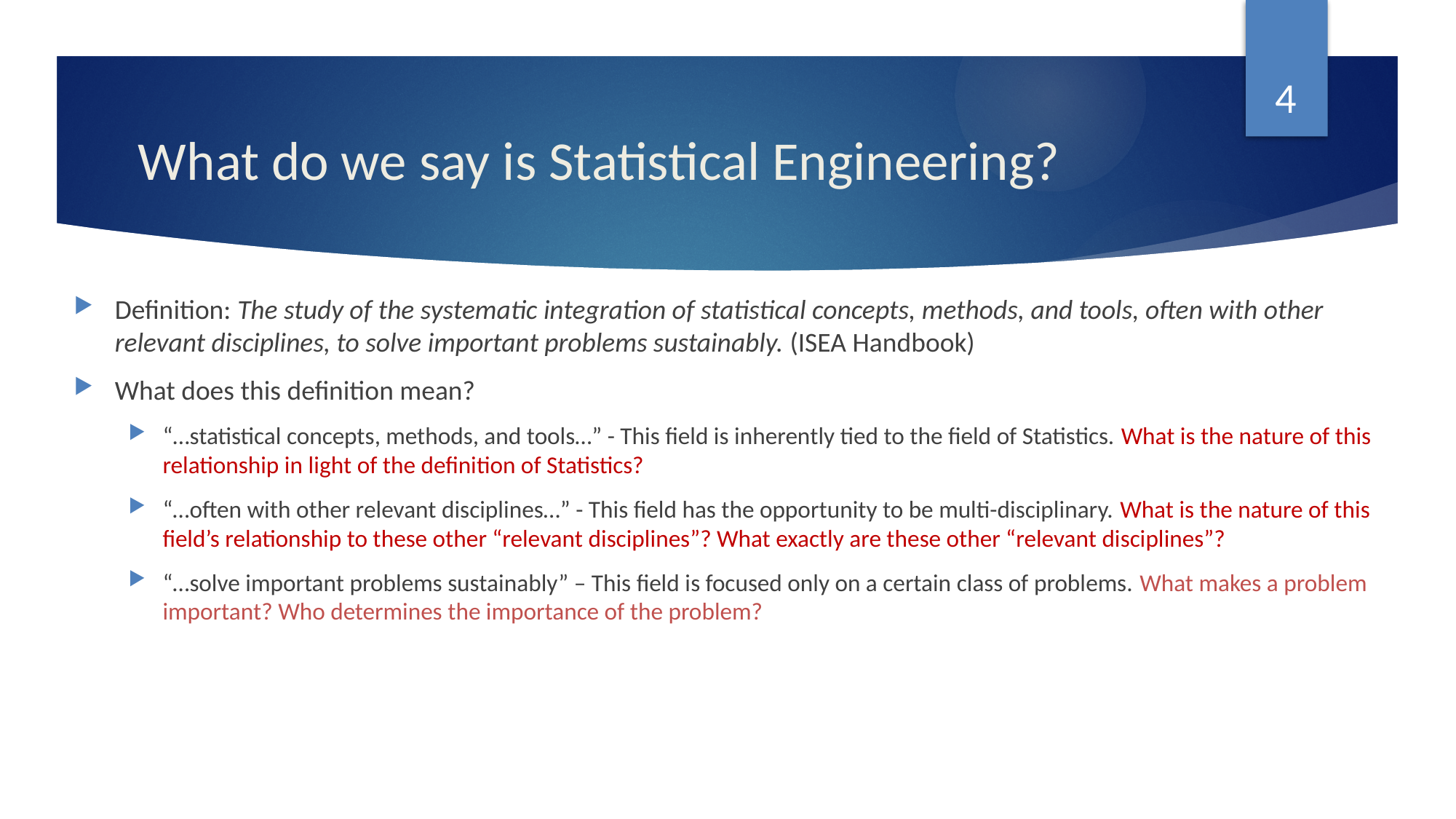

4
# What do we say is Statistical Engineering?
Definition: The study of the systematic integration of statistical concepts, methods, and tools, often with other relevant disciplines, to solve important problems sustainably. (ISEA Handbook)
What does this definition mean?
“…statistical concepts, methods, and tools…” - This field is inherently tied to the field of Statistics. What is the nature of this relationship in light of the definition of Statistics?
“…often with other relevant disciplines…” - This field has the opportunity to be multi-disciplinary. What is the nature of this field’s relationship to these other “relevant disciplines”? What exactly are these other “relevant disciplines”?
“…solve important problems sustainably” – This field is focused only on a certain class of problems. What makes a problem important? Who determines the importance of the problem?